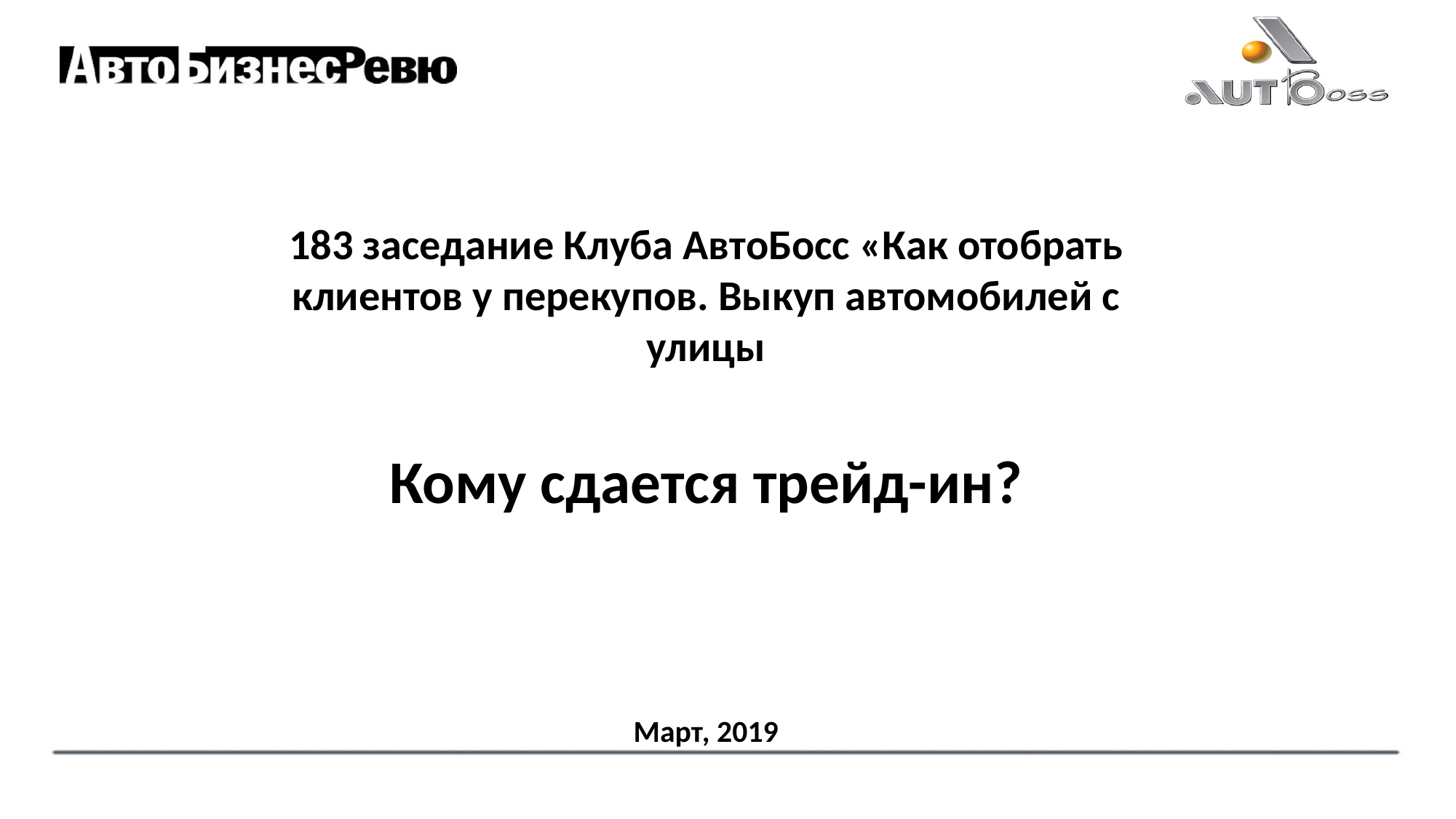

183 заседание Клуба АвтоБосс «Как отобрать клиентов у перекупов. Выкуп автомобилей с улицы

Кому сдается трейд-ин?

Март, 2019